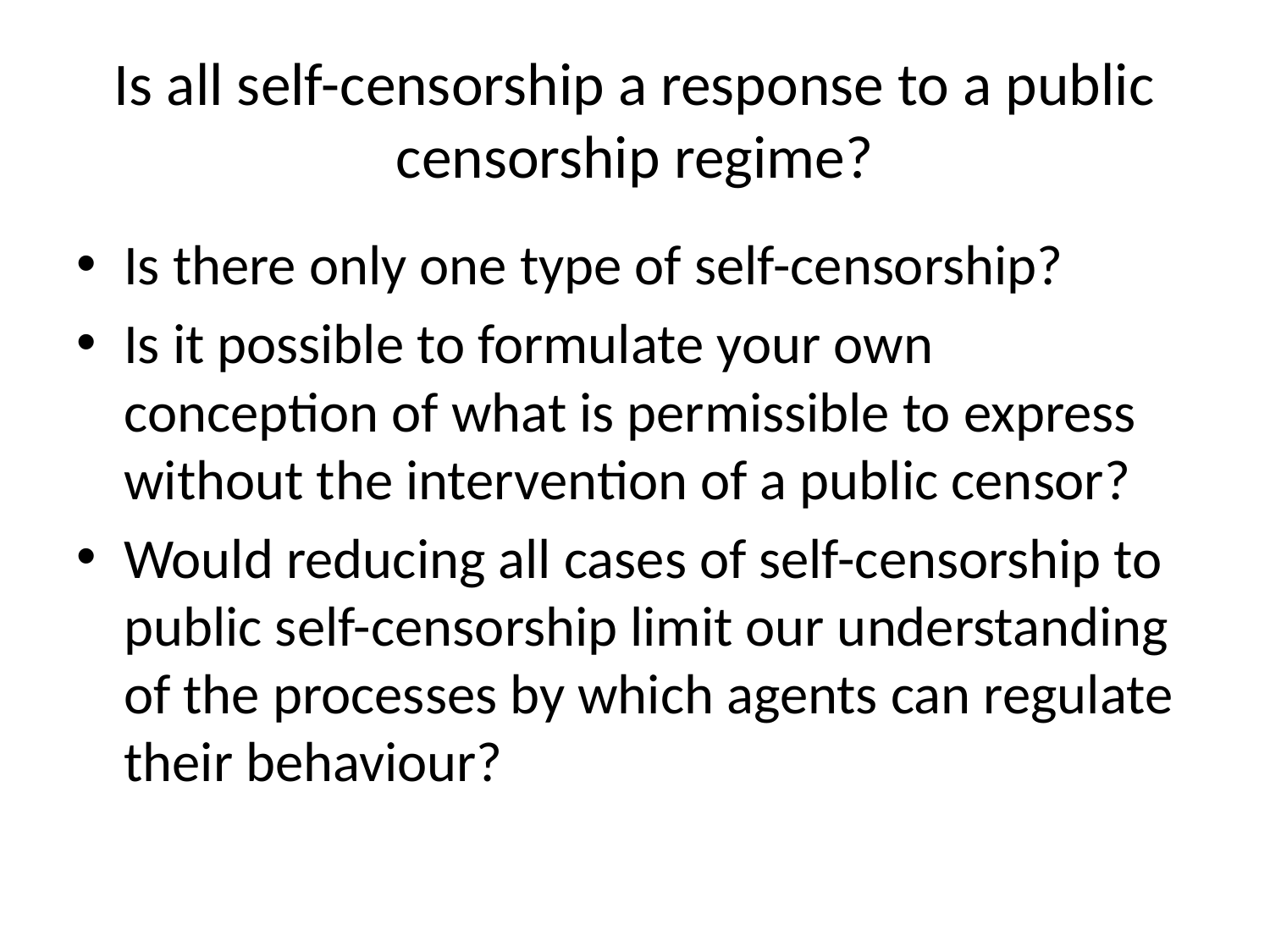

# Is all self-censorship a response to a public censorship regime?
Is there only one type of self-censorship?
Is it possible to formulate your own conception of what is permissible to express without the intervention of a public censor?
Would reducing all cases of self-censorship to public self-censorship limit our understanding of the processes by which agents can regulate their behaviour?